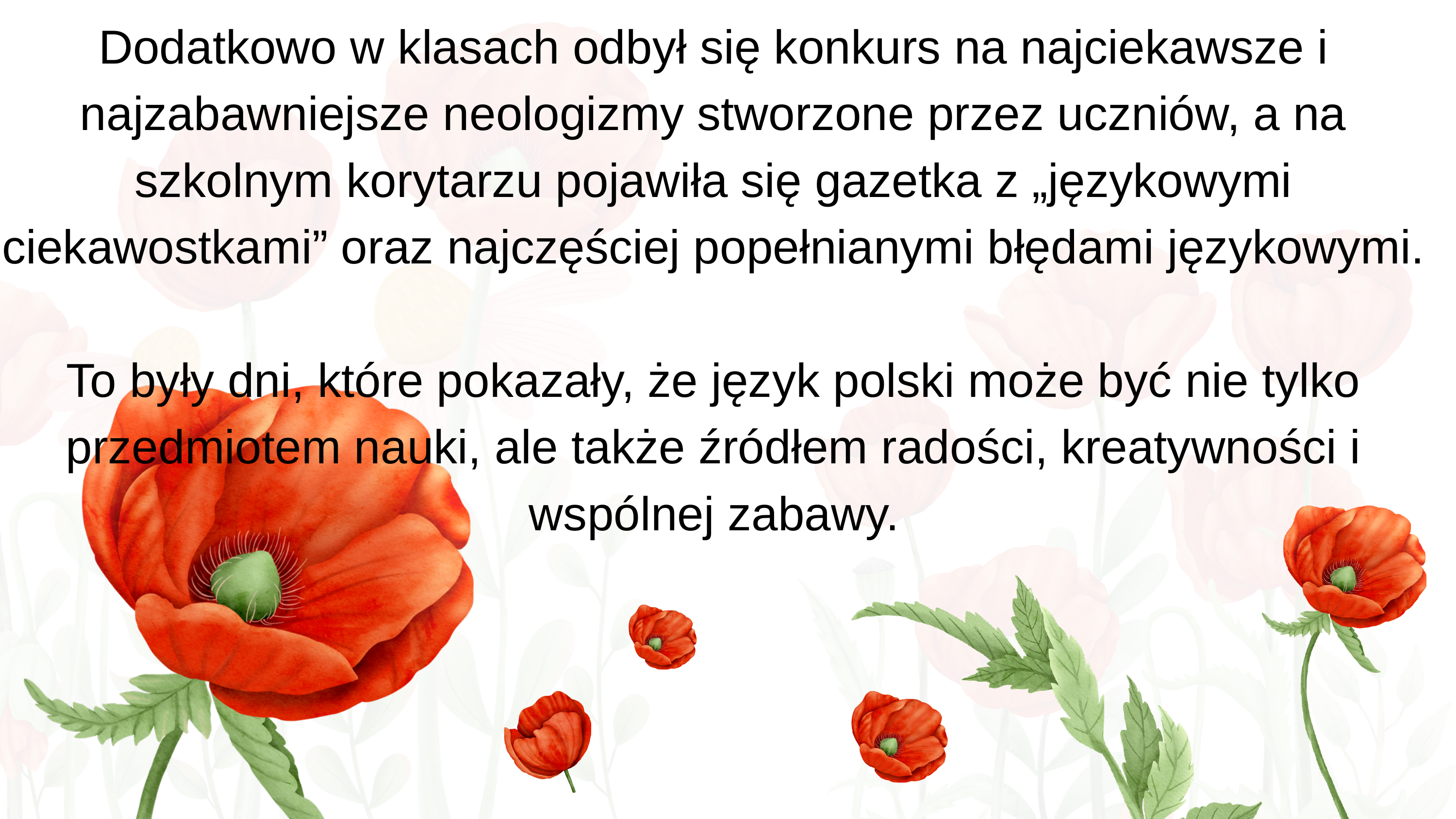

Dodatkowo w klasach odbył się konkurs na najciekawsze i najzabawniejsze neologizmy stworzone przez uczniów, a na szkolnym korytarzu pojawiła się gazetka z „językowymi ciekawostkami” oraz najczęściej popełnianymi błędami językowymi.                                                                                                             To były dni, które pokazały, że język polski może być nie tylko przedmiotem nauki, ale także źródłem radości, kreatywności i wspólnej zabawy.